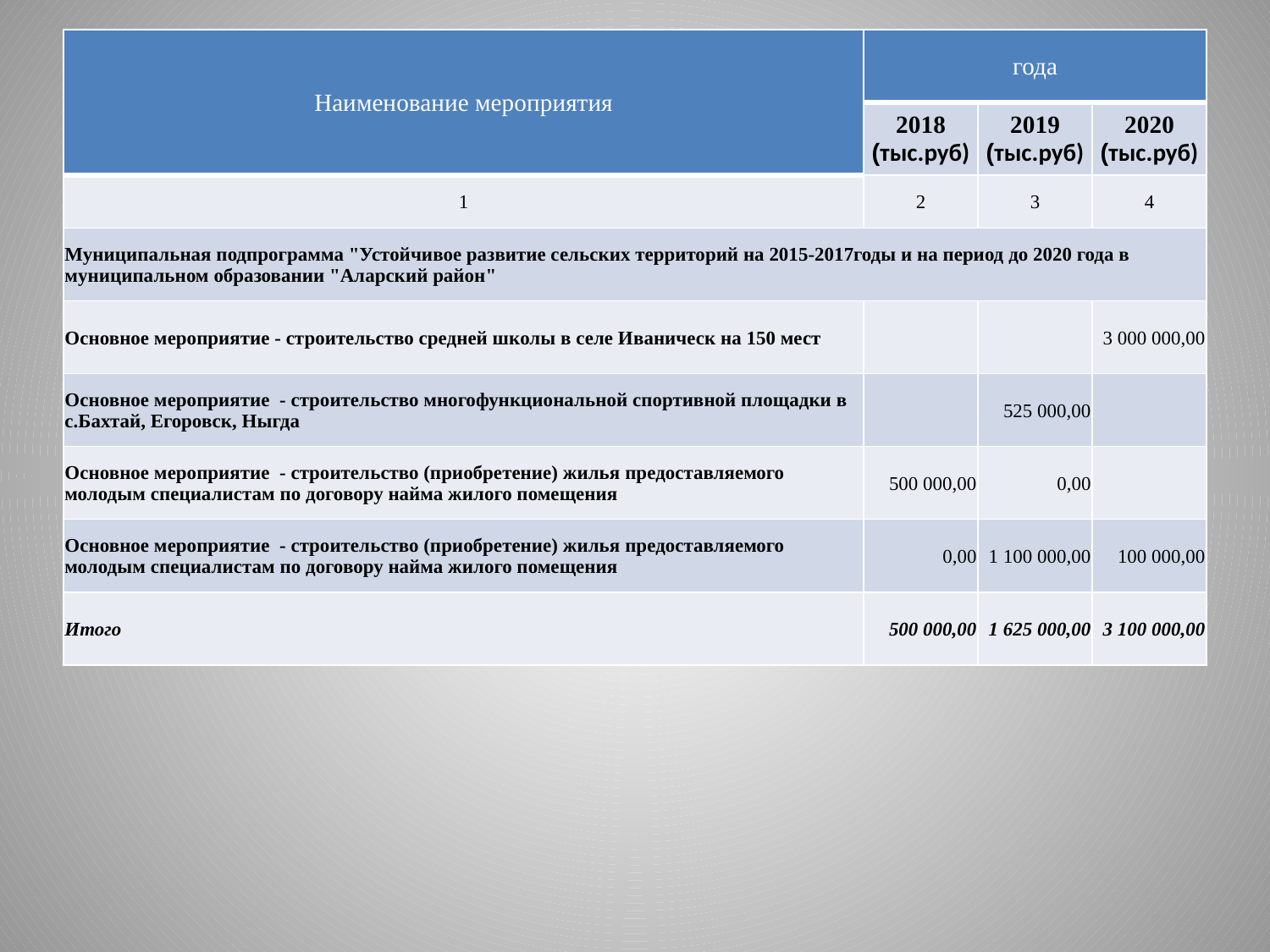

| Наименование мероприятия | года |  |  |
| --- | --- | --- | --- |
|  | 2018 (тыс.руб) | 2019 (тыс.руб) | 2020 (тыс.руб) |
| 1 | 2 | 3 | 4 |
| Муниципальная подпрограмма "Устойчивое развитие сельских территорий на 2015-2017годы и на период до 2020 года в муниципальном образовании "Аларский район" |  |  |  |
| Основное мероприятие - строительство средней школы в селе Иваническ на 150 мест |  |  | 3 000 000,00 |
| Основное мероприятие - строительство многофункциональной спортивной площадки в с.Бахтай, Егоровск, Ныгда |  | 525 000,00 |  |
| Основное мероприятие - строительство (приобретение) жилья предоставляемого молодым специалистам по договору найма жилого помещения | 500 000,00 | 0,00 |  |
| Основное мероприятие - строительство (приобретение) жилья предоставляемого молодым специалистам по договору найма жилого помещения | 0,00 | 1 100 000,00 | 100 000,00 |
| Итого | 500 000,00 | 1 625 000,00 | 3 100 000,00 |
#